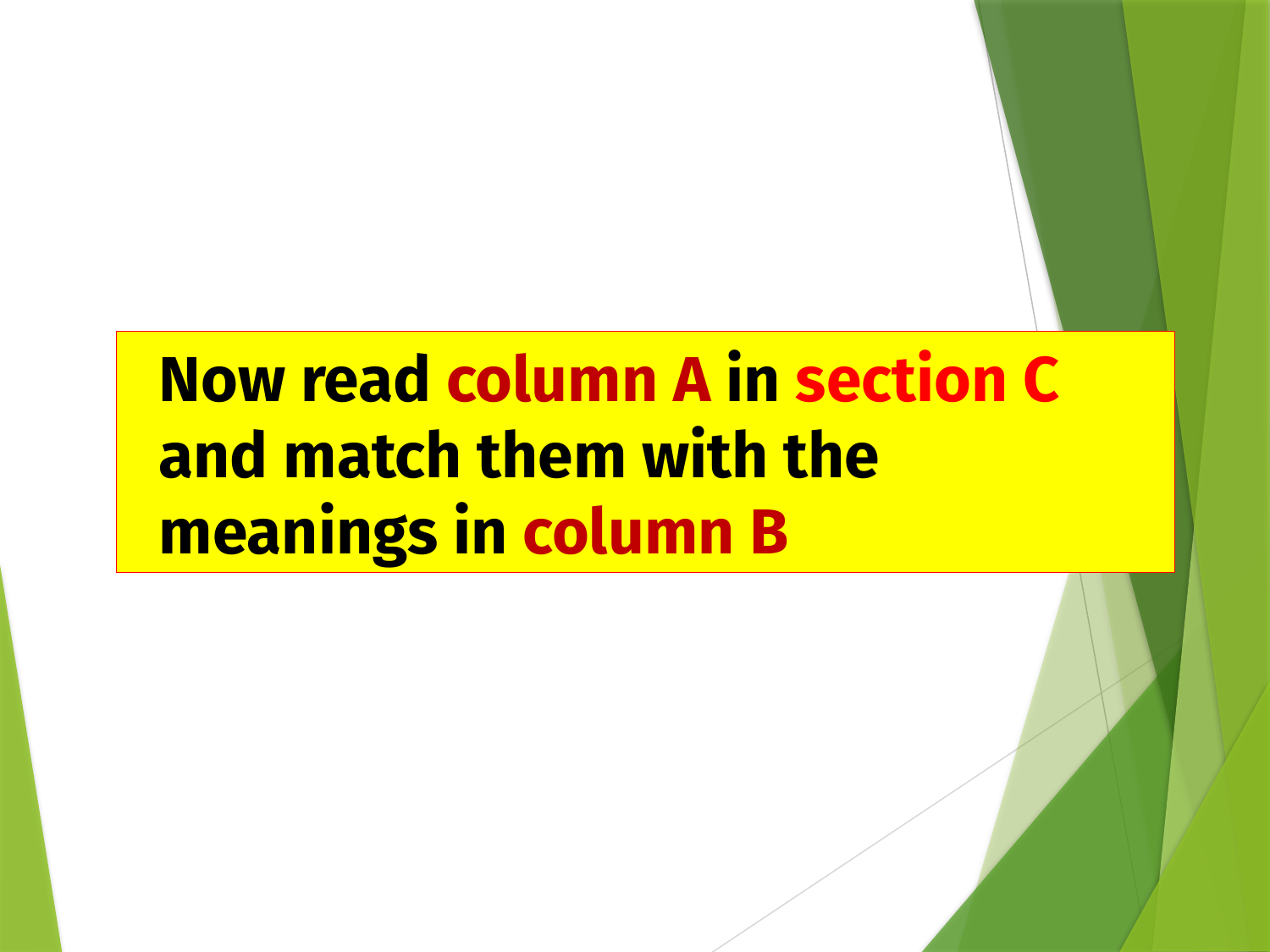

Now read column A in section C
  and match them with the
  meanings in column B